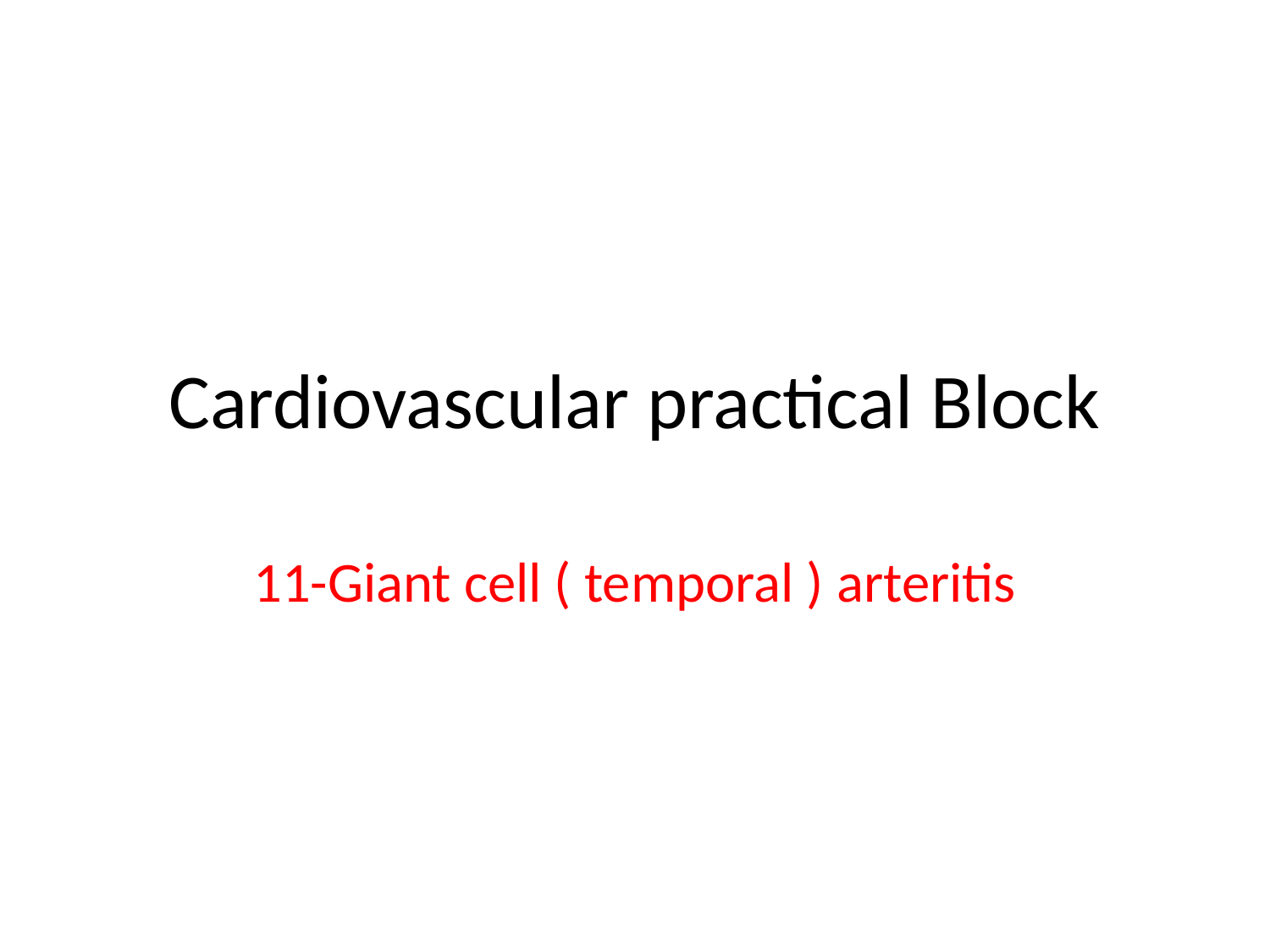

# Cardiovascular practical Block
11-Giant cell ( temporal ) arteritis